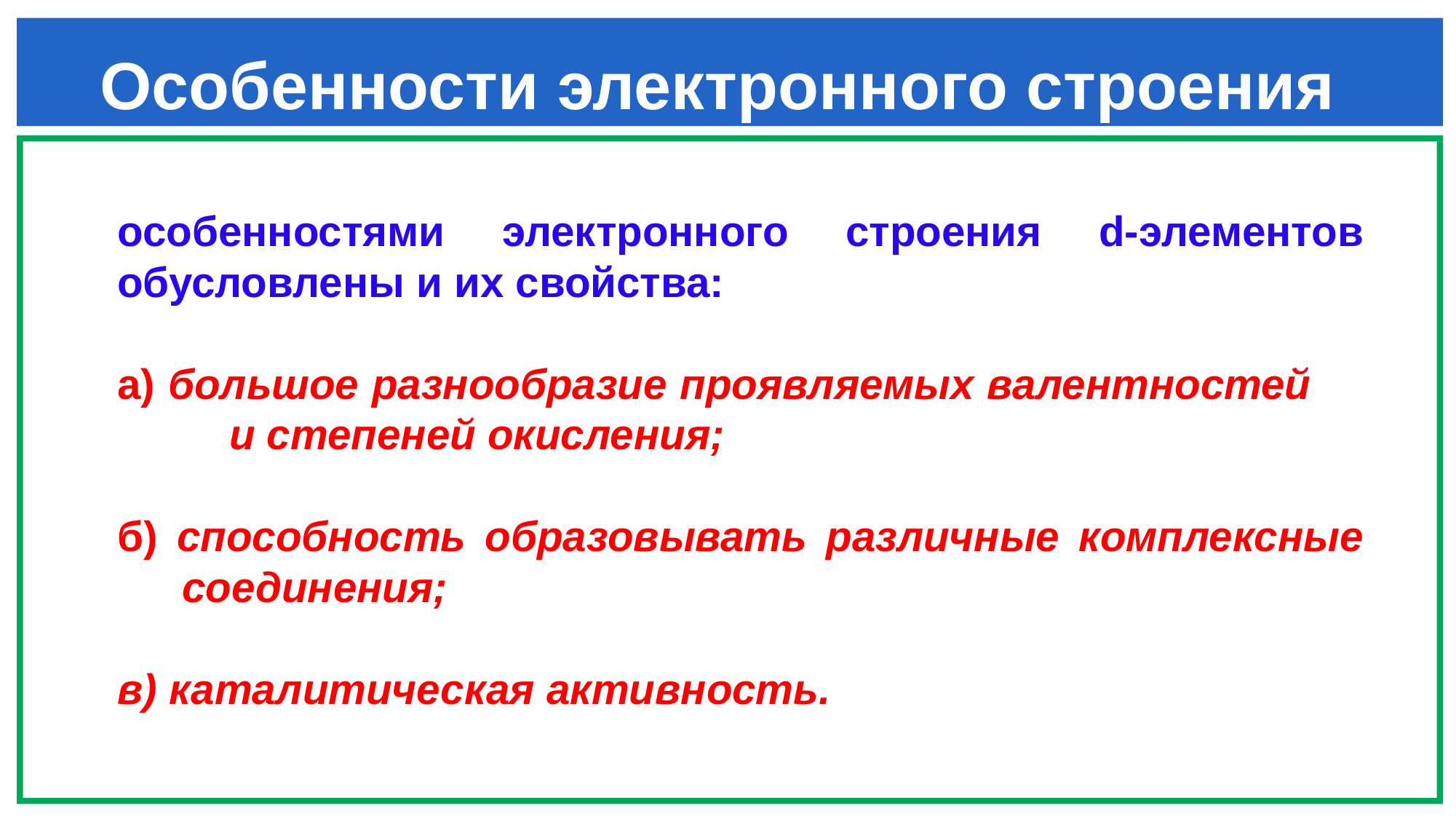

# Особенности электронного строения

особенностями электронного строения d-элементов обусловлены и их свойства:

а) большое разнообразие проявляемых валентностей         и степеней окисления;

б) способность образовывать различные комплексные соединения;

в) каталитическая активность.